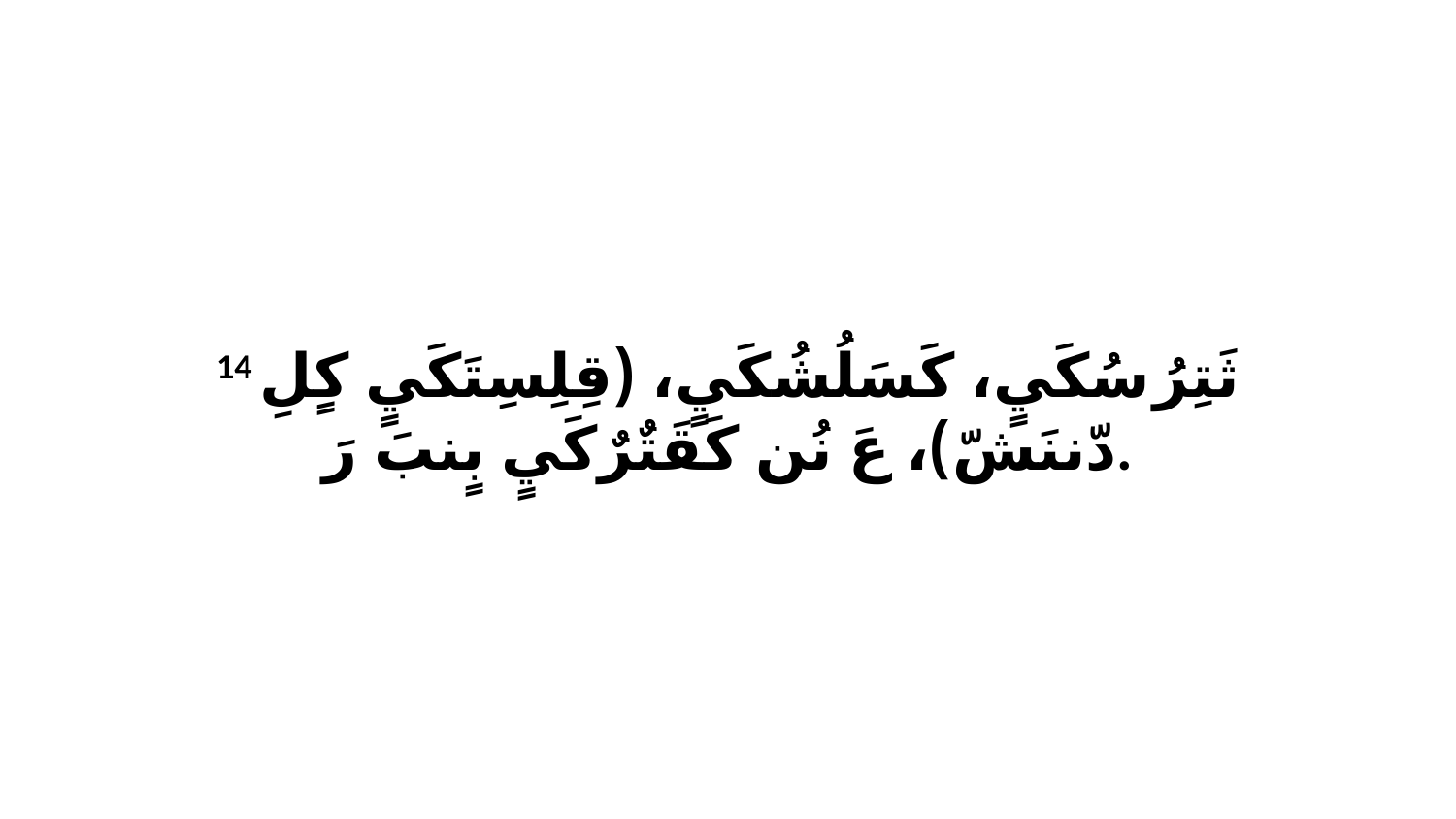

14 ثَتِرُ سُكَيٍ، كَسَلُشُكَيٍ، (قِلِسِتَكَيٍ كٍلِ دّننَشّ)، عَ نُن كَقَتٌرٌكَيٍ بٍنبَ رَ.